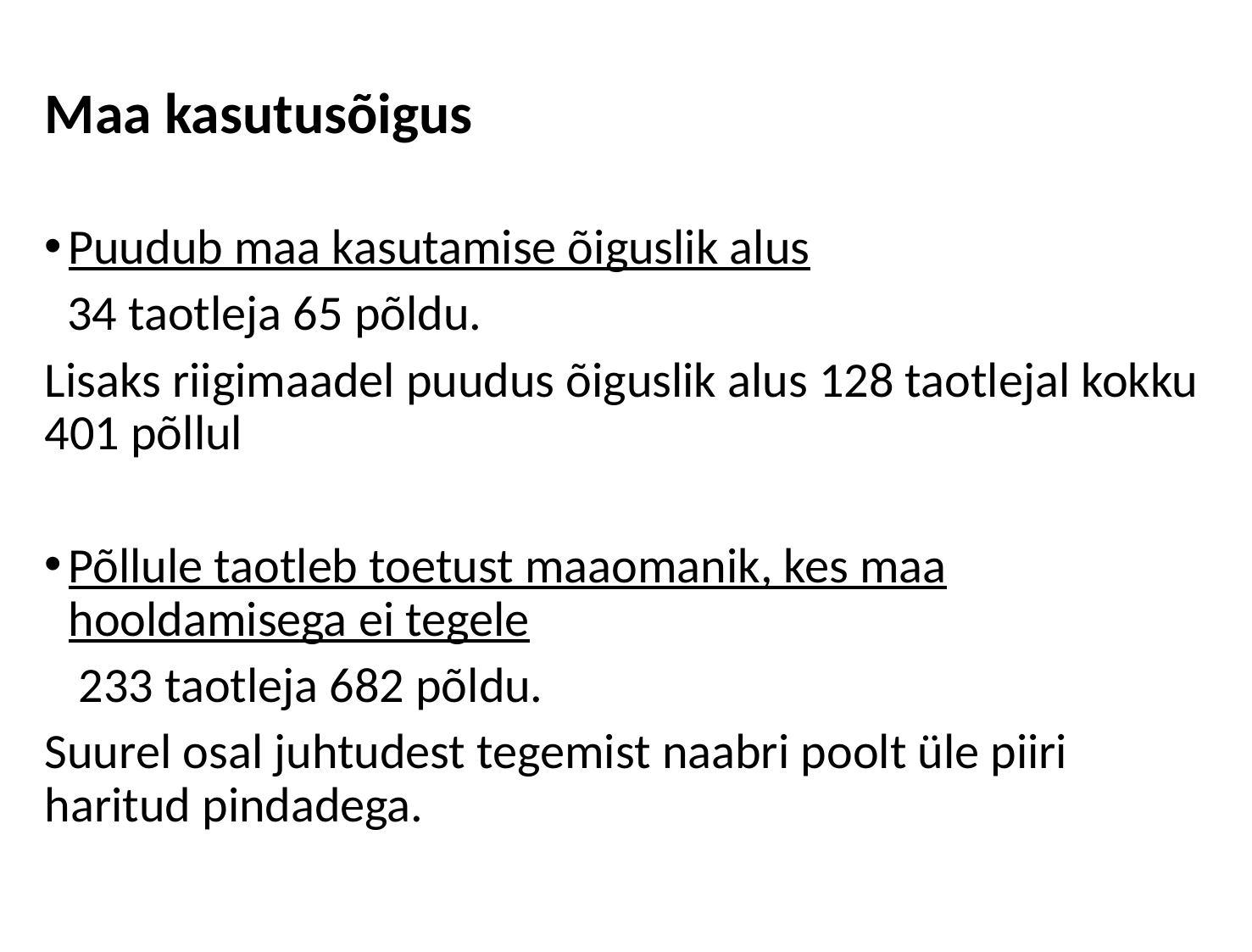

# Maa kasutusõigus
Puudub maa kasutamise õiguslik alus
  34 taotleja 65 põldu.
Lisaks riigimaadel puudus õiguslik alus 128 taotlejal kokku 401 põllul

Põllule taotleb toetust maaomanik, kes maa hooldamisega ei tegele
   233 taotleja 682 põldu.
Suurel osal juhtudest tegemist naabri poolt üle piiri haritud pindadega.